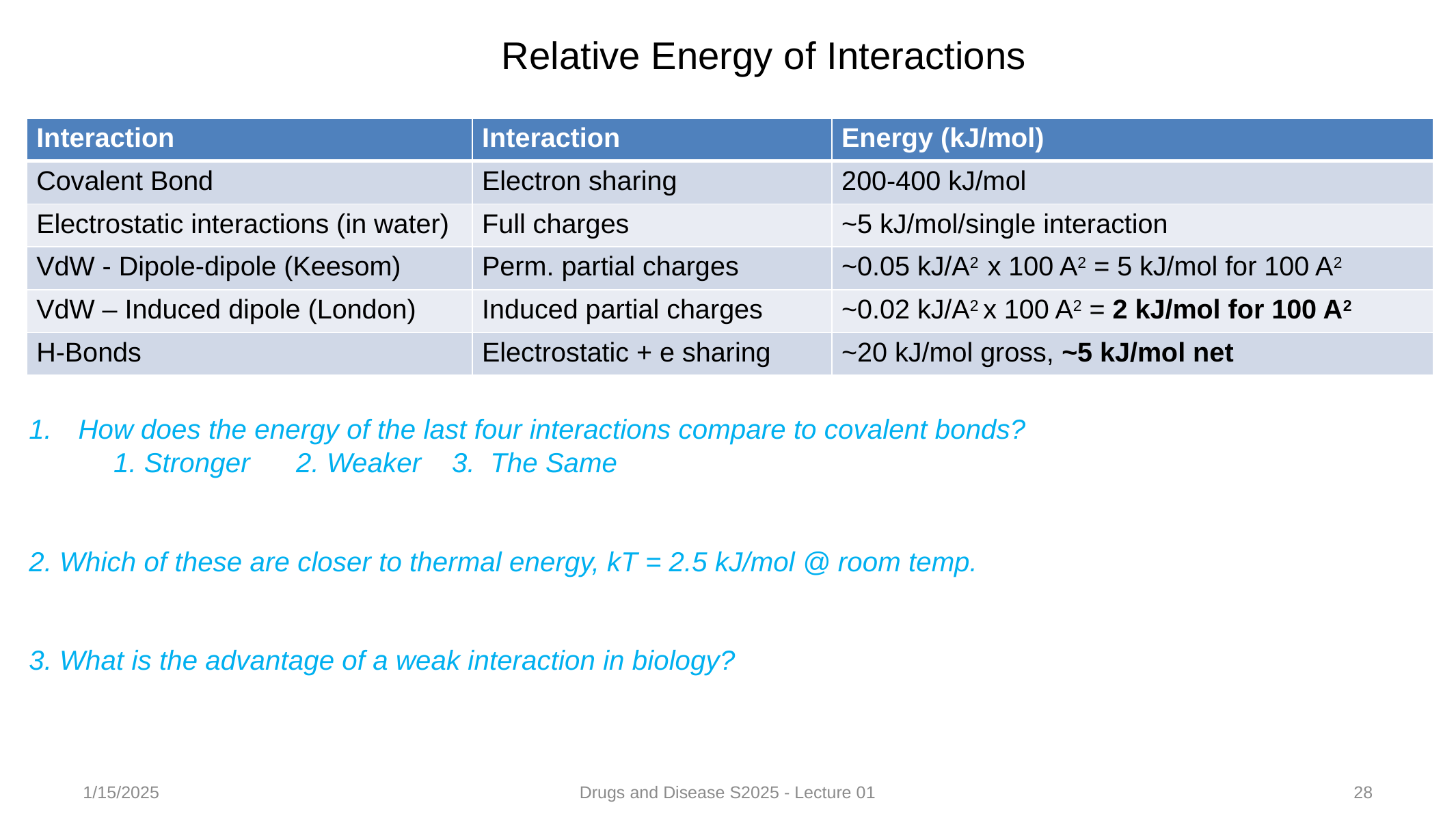

Relative Energy of Interactions
| Interaction | Interaction | Energy (kJ/mol) |
| --- | --- | --- |
| Covalent Bond | Electron sharing | 200-400 kJ/mol |
| Electrostatic interactions (in water) | Full charges | ~5 kJ/mol/single interaction |
| VdW - Dipole-dipole (Keesom) | Perm. partial charges | ~0.05 kJ/A2 x 100 A2 = 5 kJ/mol for 100 A2 |
| VdW – Induced dipole (London) | Induced partial charges | ~0.02 kJ/A2 x 100 A2 = 2 kJ/mol for 100 A2 |
| H-Bonds | Electrostatic + e sharing | ~20 kJ/mol gross, ~5 kJ/mol net |
How does the energy of the last four interactions compare to covalent bonds?
           1. Stronger      2. Weaker    3.  The Same

2. Which of these are closer to thermal energy, kT = 2.5 kJ/mol @ room temp.

3. What is the advantage of a weak interaction in biology?
1/15/2025
Drugs and Disease S2025 - Lecture 01
28